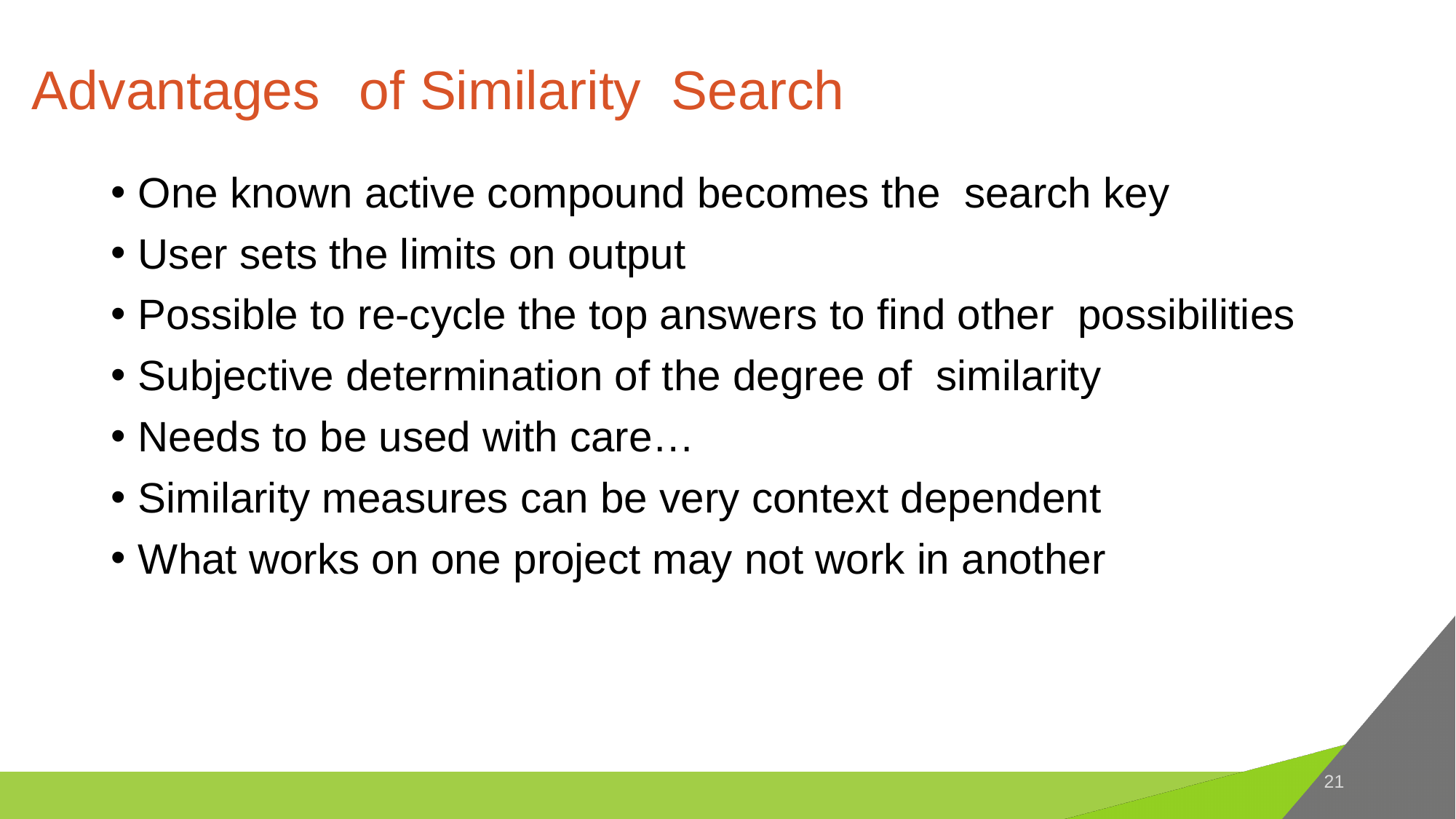

# Advantages	of Similarity  Search
One known active compound becomes the  search key
User sets the limits on output
Possible to re-cycle the top answers to find other  possibilities
Subjective determination of the degree of  similarity
Needs to be used with care…
Similarity measures can be very context dependent
What works on one project may not work in another
21